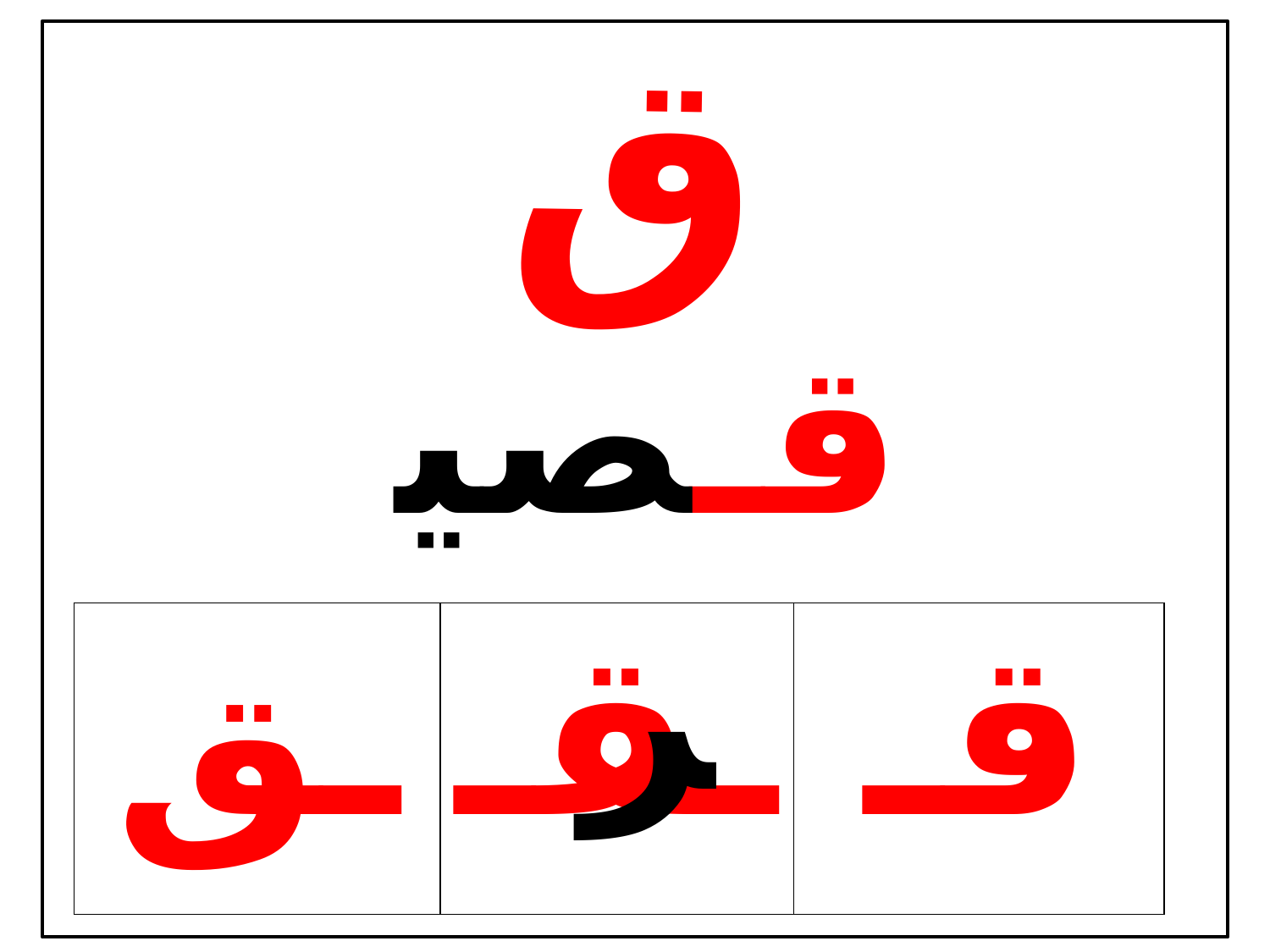

ق

| قـصير |
| --- |
| ـق | ـقـ | قـ |
| --- | --- | --- |